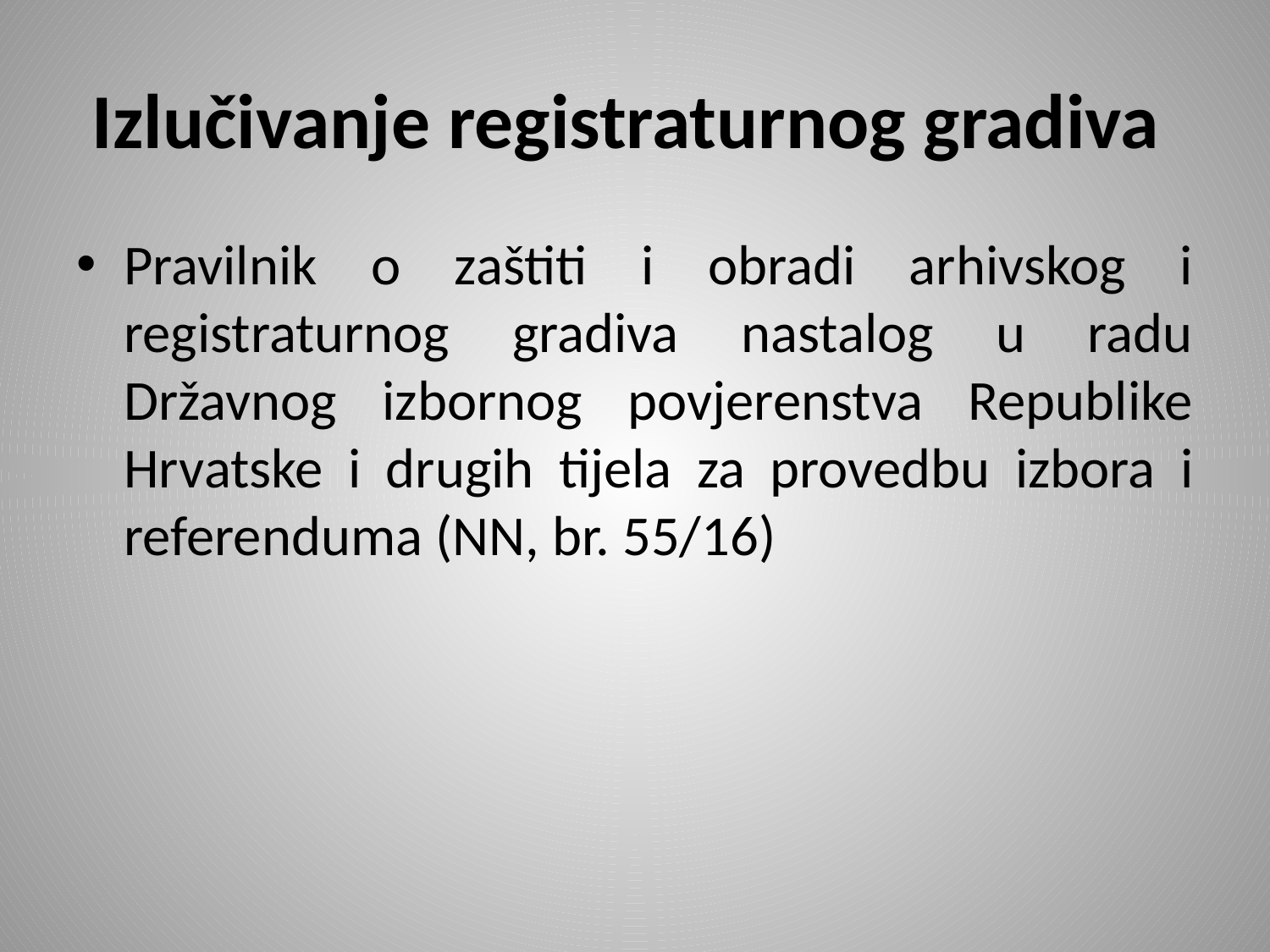

# Izlučivanje registraturnog gradiva
Pravilnik o zaštiti i obradi arhivskog i registraturnog gradiva nastalog u radu Državnog izbornog povjerenstva Republike Hrvatske i drugih tijela za provedbu izbora i referenduma (NN, br. 55/16)